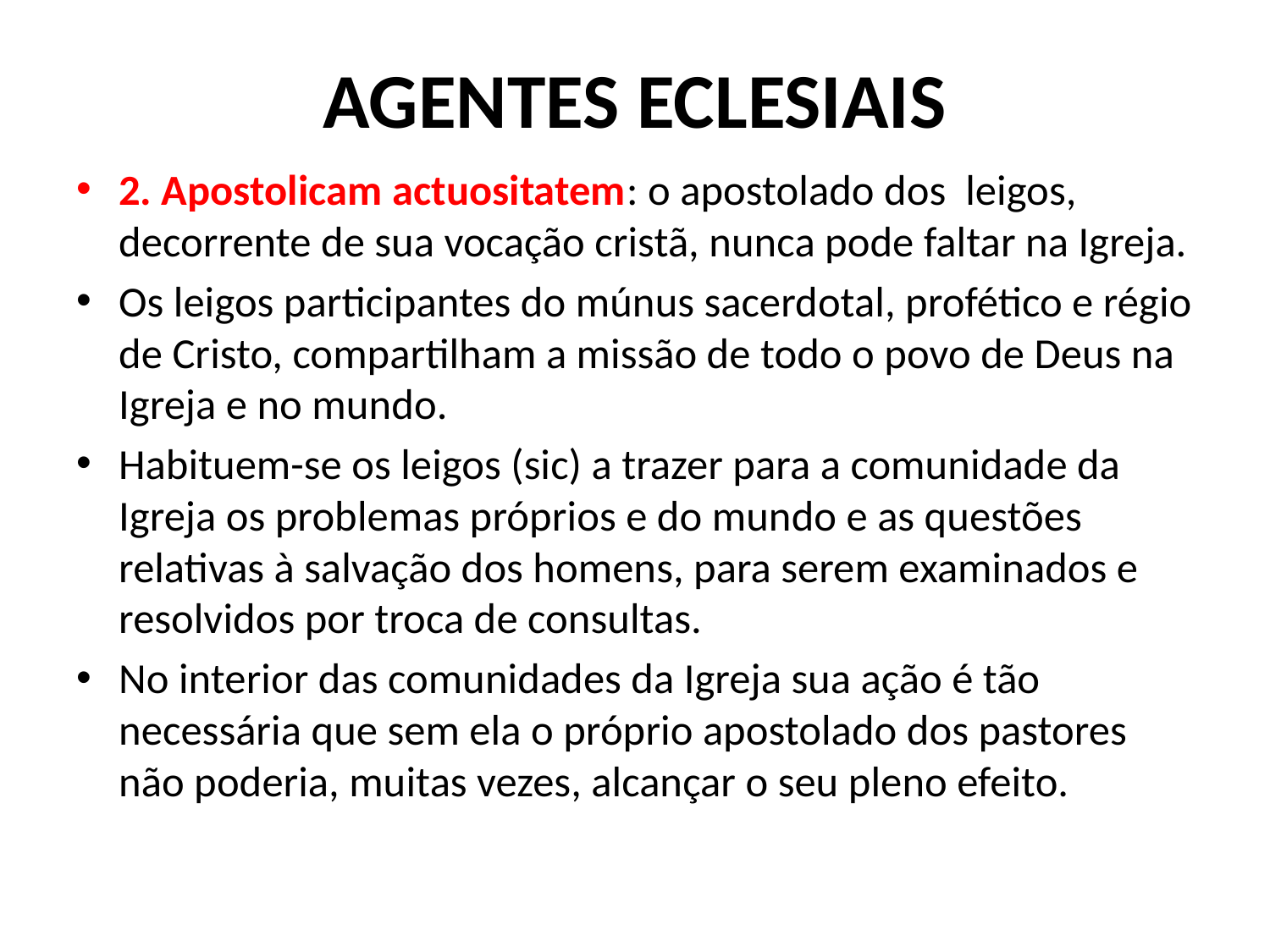

# AGENTES ECLESIAIS
2. Apostolicam actuositatem: o apostolado dos  leigos, decorrente de sua vocação cristã, nunca pode faltar na Igreja.
Os leigos participantes do múnus sacerdotal, profético e régio de Cristo, compartilham a missão de todo o povo de Deus na Igreja e no mundo.
Habituem-se os leigos (sic) a trazer para a comunidade da Igreja os problemas próprios e do mundo e as questões relativas à salvação dos homens, para serem examinados e resolvidos por troca de consultas.
No interior das comunidades da Igreja sua ação é tão necessária que sem ela o próprio apostolado dos pastores não poderia, muitas vezes, alcançar o seu pleno efeito.